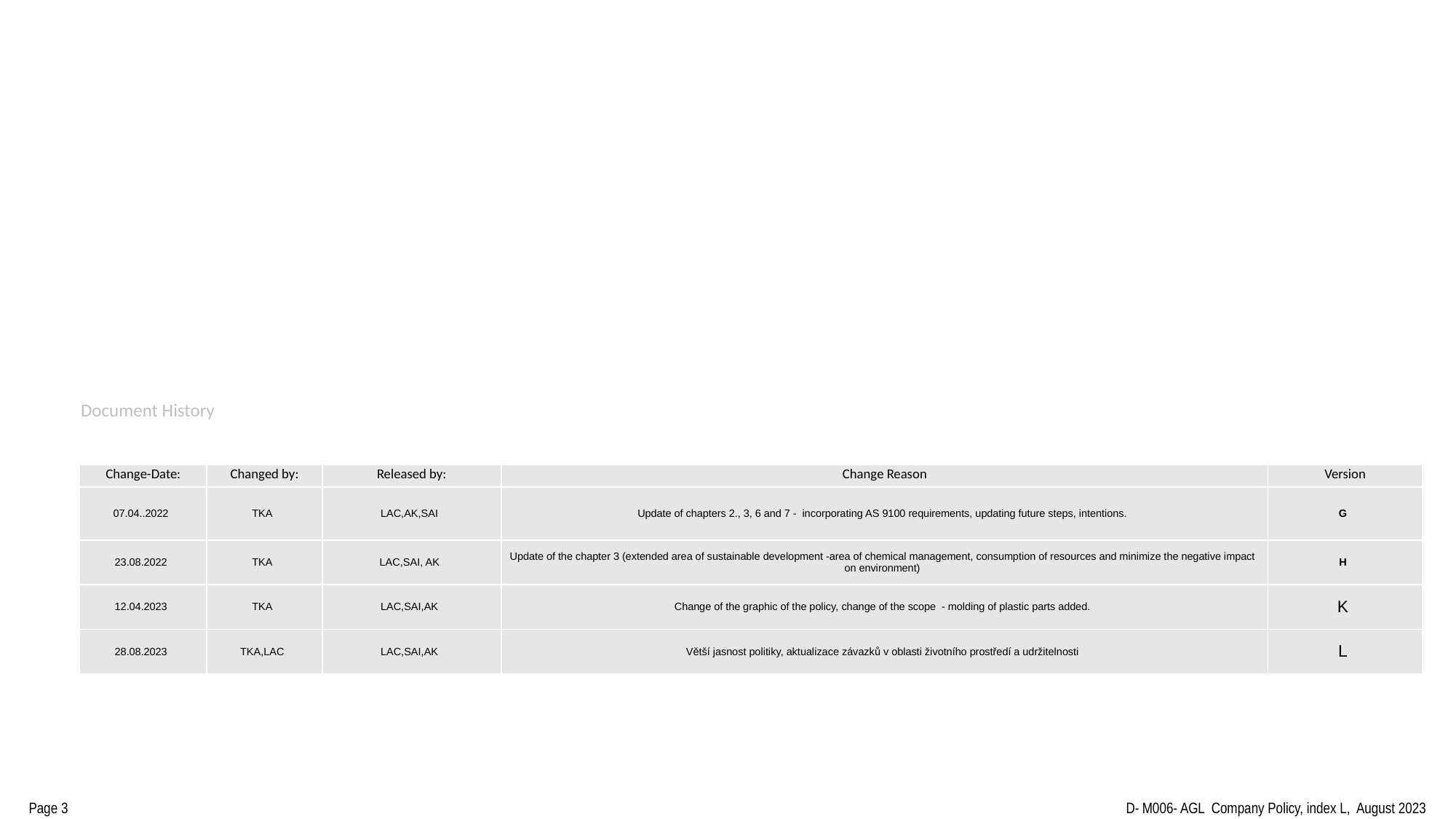

Document History
| Change-Date: | Changed by: | Released by: | Change Reason | Version |
| --- | --- | --- | --- | --- |
| 07.04..2022 | TKA | LAC,AK,SAI | Update of chapters 2., 3, 6 and 7 - incorporating AS 9100 requirements, updating future steps, intentions. | G |
| 23.08.2022 | TKA | LAC,SAI, AK | Update of the chapter 3 (extended area of sustainable development -area of chemical management, consumption of resources and minimize the negative impact on environment) | H |
| 12.04.2023 | TKA | LAC,SAI,AK | Change of the graphic of the policy, change of the scope - molding of plastic parts added. | K |
| 28.08.2023 | TKA,LAC | LAC,SAI,AK | Větší jasnost politiky, aktualizace závazků v oblasti životního prostředí a udržitelnosti | L |
Page 3                                                                                                                                                                                                                                                                                                                   D-M006- AGL  Company Policy, index L,  August 2023